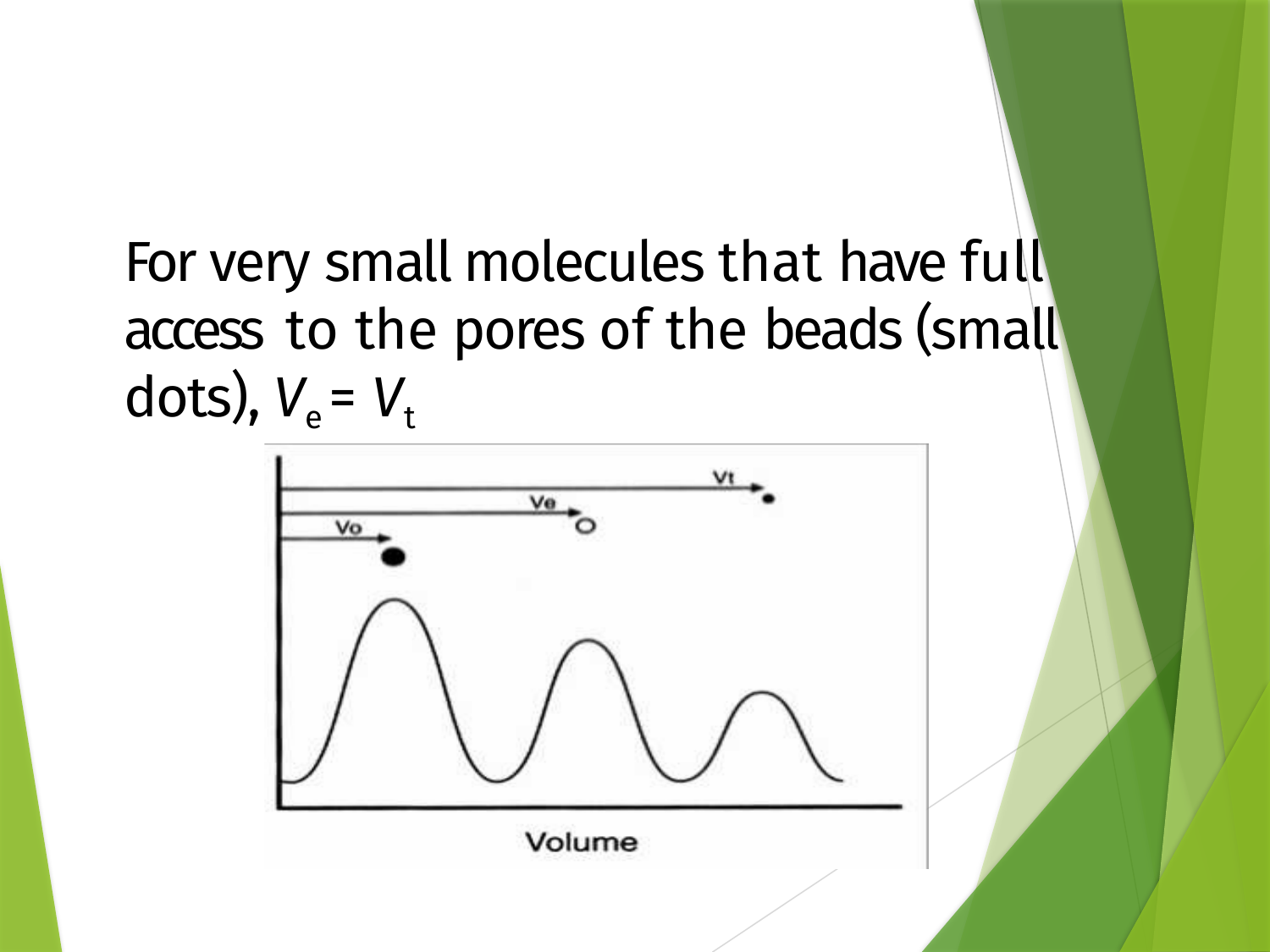

# For very small molecules that have full access  to the pores of the beads (small dots), Ve = Vt